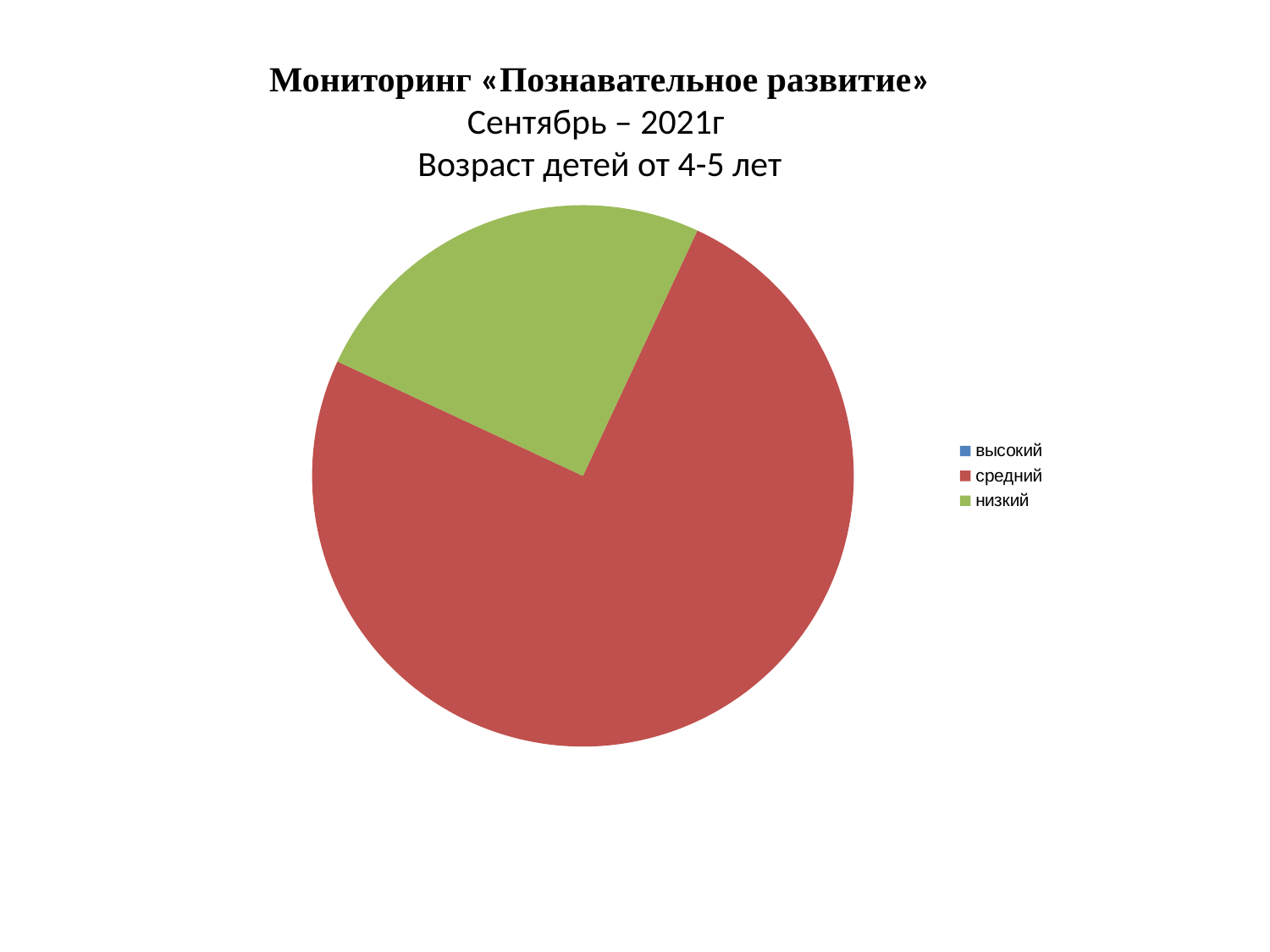

Мониторинг «Познавательное развитие»
Сентябрь – 2021г
Возраст детей от 4-5 лет

### Chart

| Category | Продажи |
|---|---|
| высокий | 0.0 |
| средний | 75.0 |
| низкий | 25.0 |